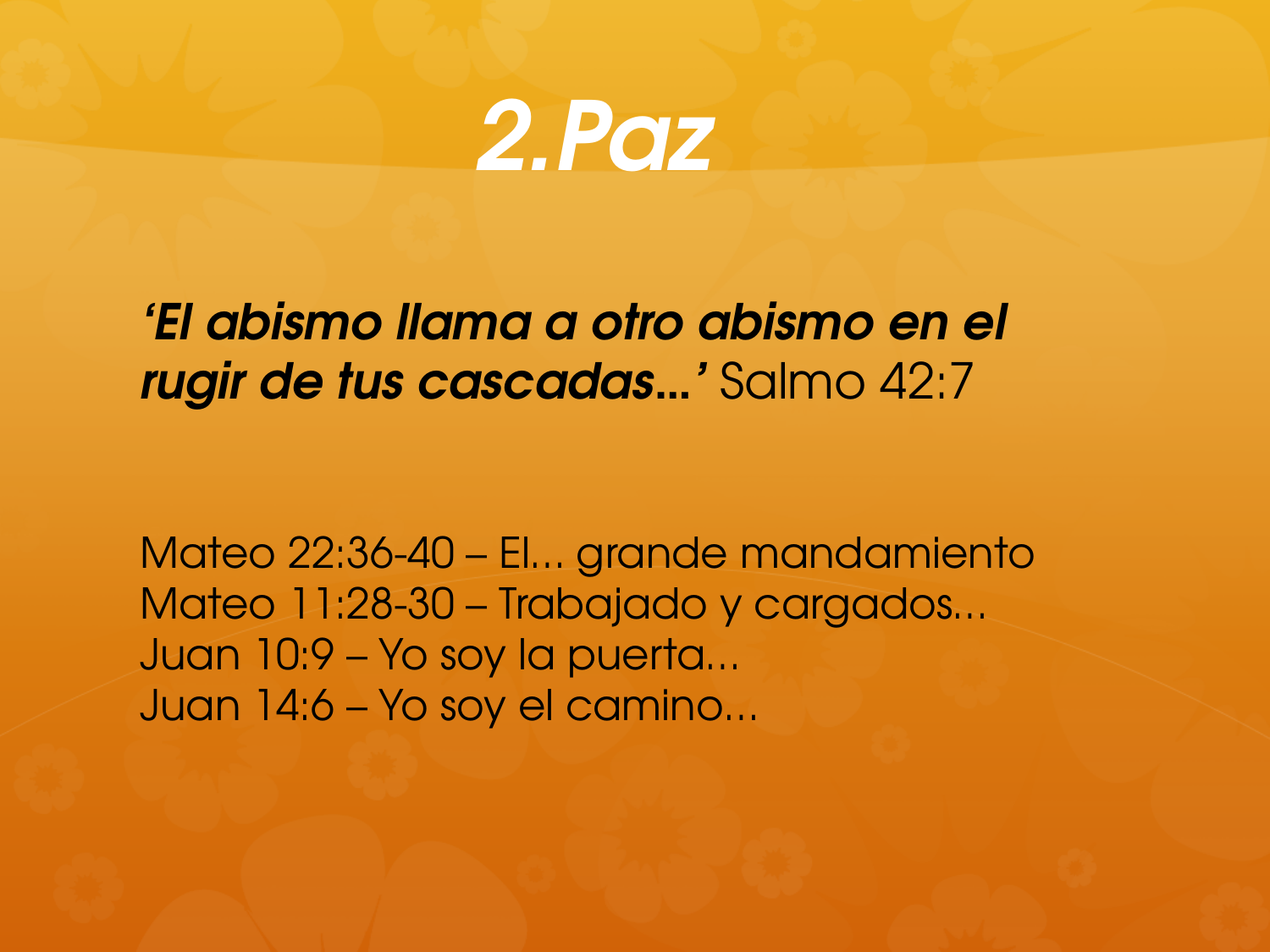

2.Paz
‘El abismo llama a otro abismo en el rugir de tus cascadas…’ Salmo 42:7
Mateo 22:36-40 – El… grande mandamiento
Mateo 11:28-30 – Trabajado y cargados…
Juan 10:9 – Yo soy la puerta…
Juan 14:6 – Yo soy el camino…